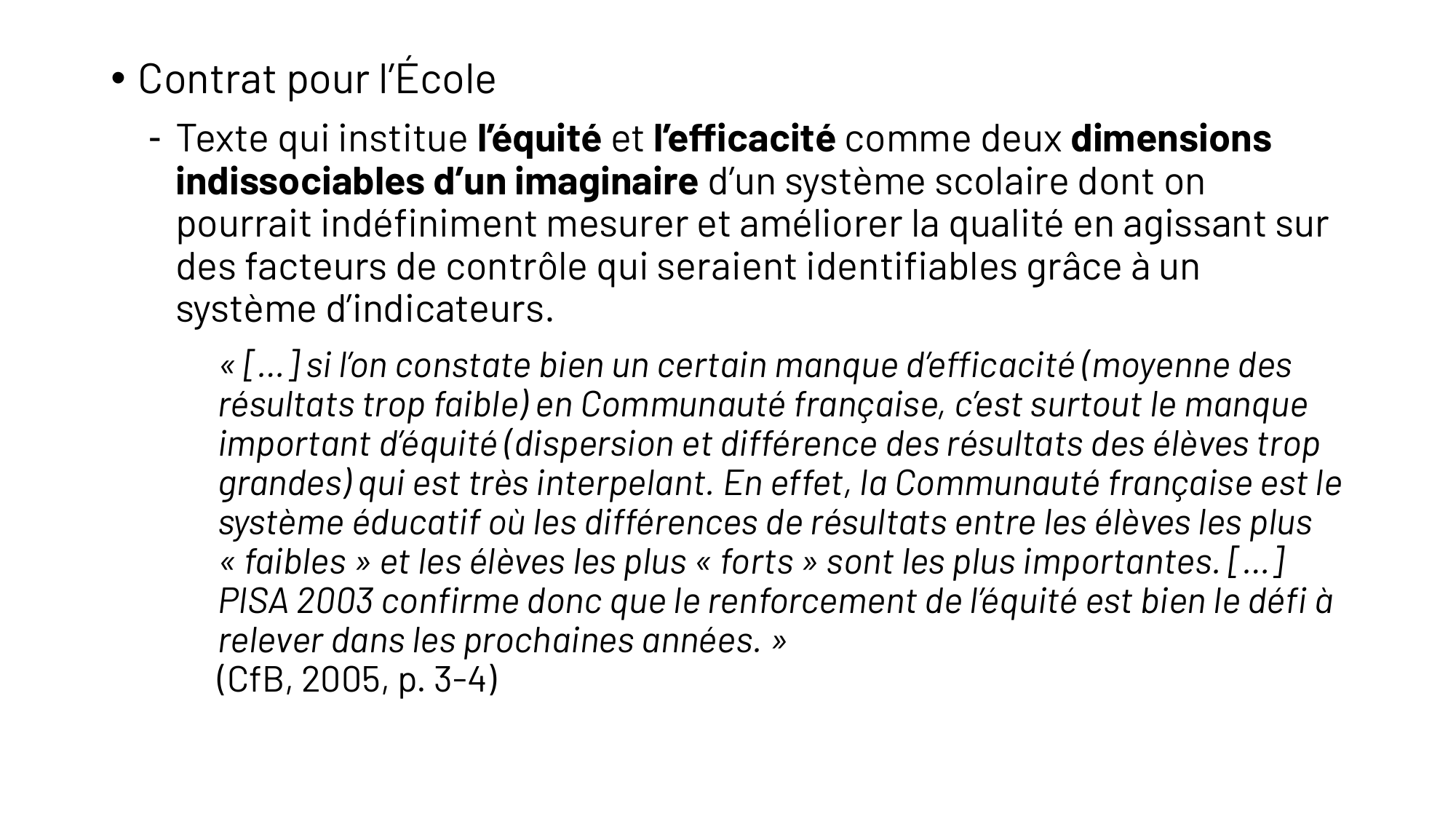

Contrat pour l’École
Texte qui institue l’équité et l’efficacité comme deux dimensions indissociables d’un imaginaire d’un système scolaire dont on pourrait indéfiniment mesurer et améliorer la qualité en agissant sur des facteurs de contrôle qui seraient identifiables grâce à un système d’indicateurs.
« […] si l’on constate bien un certain manque d’efficacité (moyenne des résultats trop faible) en Communauté française, c’est surtout le manque important d’équité (dispersion et différence des résultats des élèves trop grandes) qui est très interpelant. En effet, la Communauté française est le système éducatif où les différences de résultats entre les élèves les plus « faibles » et les élèves les plus « forts » sont les plus importantes. […] PISA 2003 confirme donc que le renforcement de l’équité est bien le défi à relever dans les prochaines années. »
(CfB, 2005, p. 3-4)